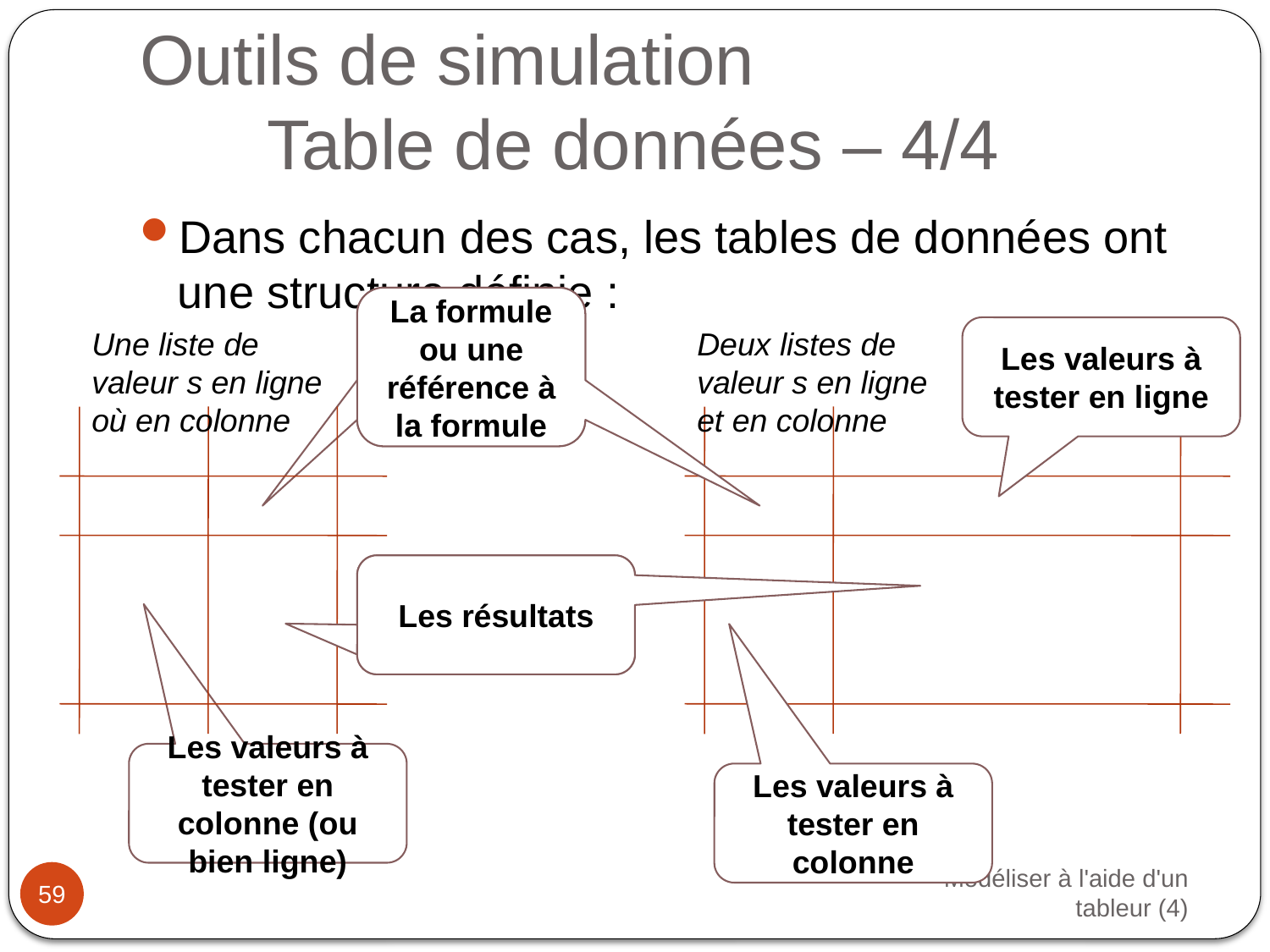

# Outils de simulation Table de données – 4/4
Dans chacun des cas, les tables de données ont une structure définie :
La formule ou une référence à la formule
La formule ou une référence à la formule
Les valeurs à tester en ligne
Une liste de valeur s en ligne où en colonne
Deux listes de valeur s en ligne et en colonne
Les résultats
Les résultats
Les valeurs à tester en colonne (ou bien ligne)
Les valeurs à tester en colonne

Modéliser à l'aide d'un tableur (4)
59